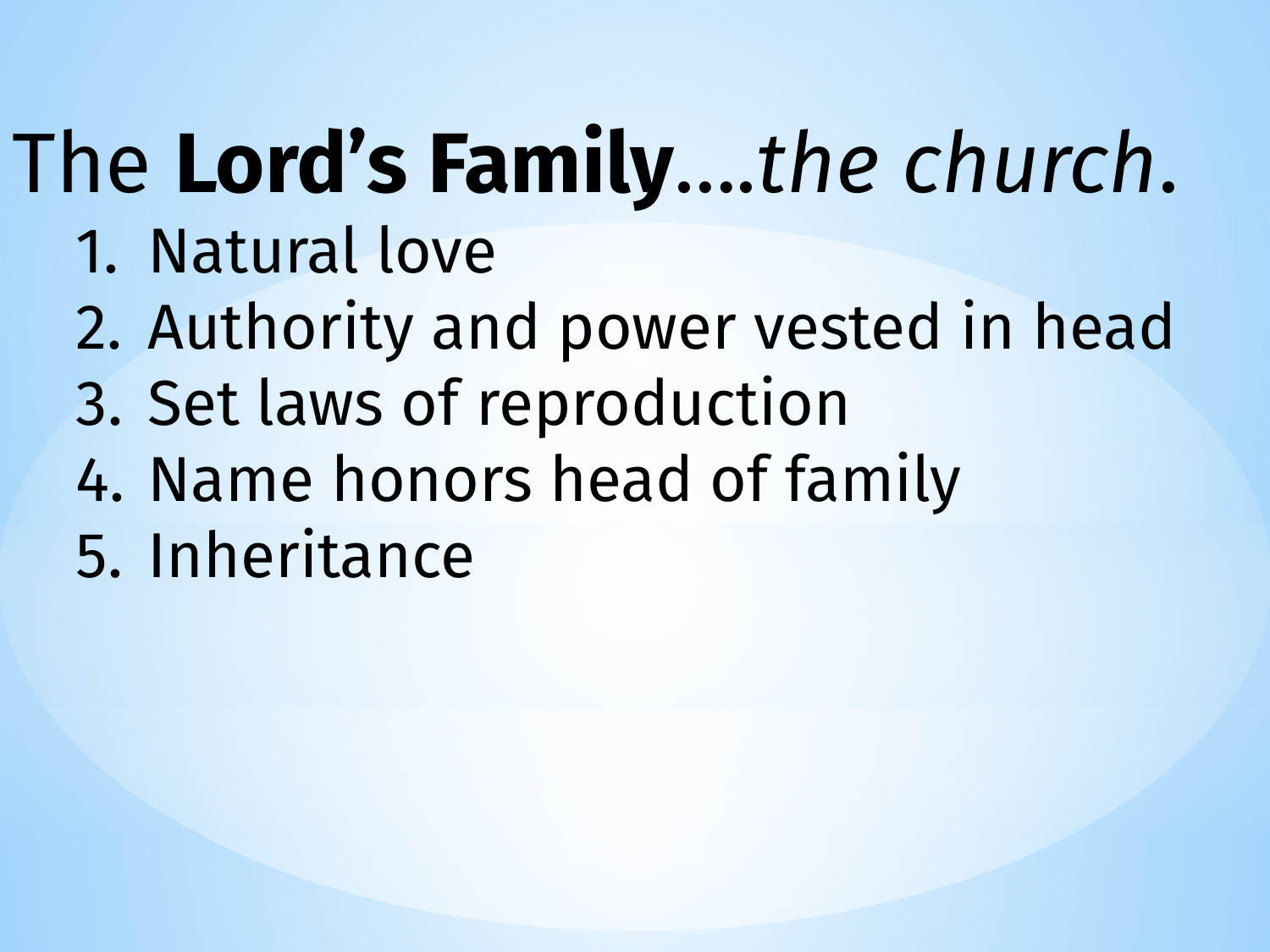

The Lord’s Family….the church.
Natural love
Authority and power vested in head
Set laws of reproduction
Name honors head of family
Inheritance